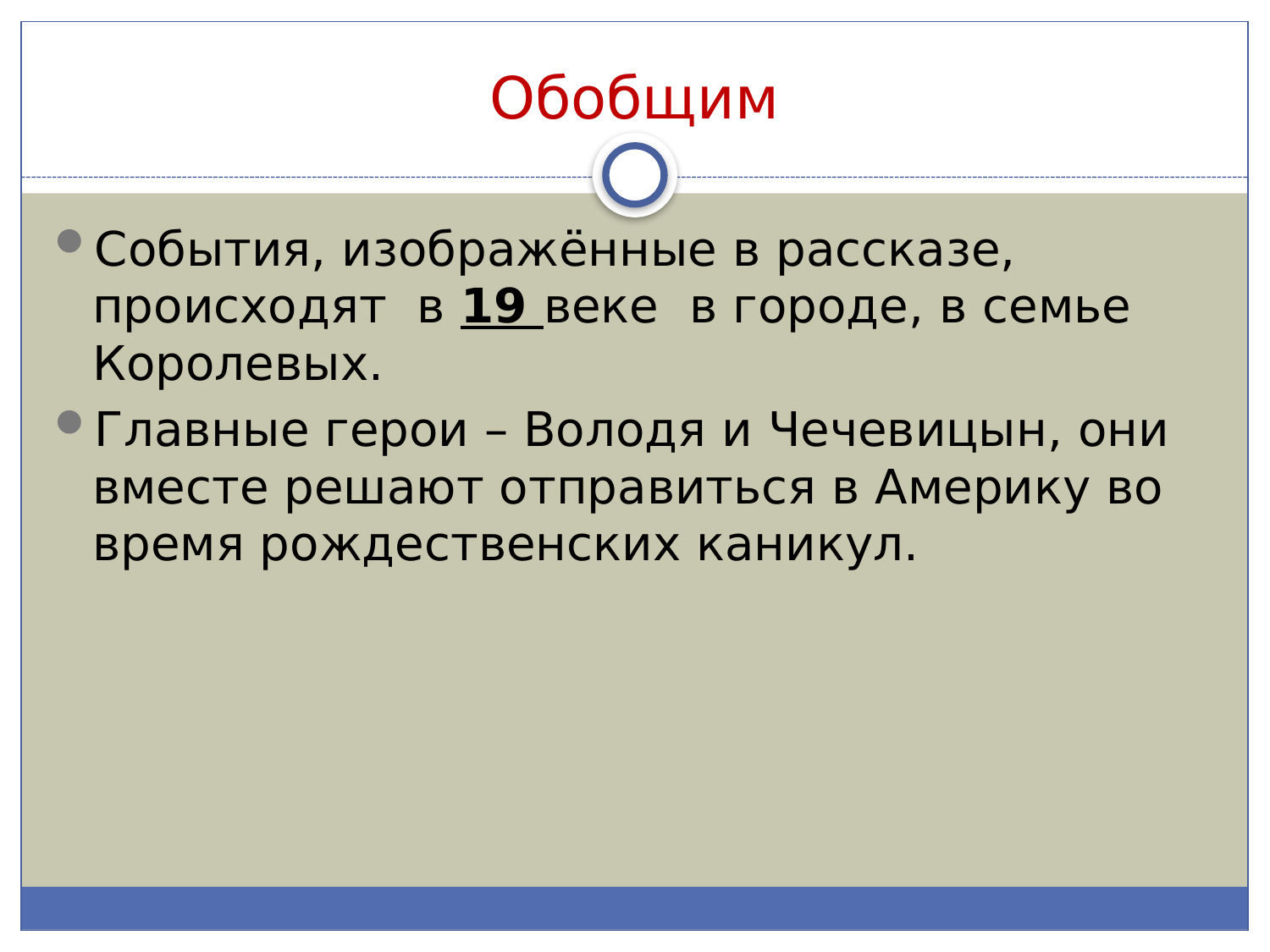

# Обобщим
События, изображённые в рассказе, происходят  в 19 веке  в городе, в семье Королевых.
Главные герои – Володя и Чечевицын, они вместе решают отправиться в Америку во время рождественских каникул.